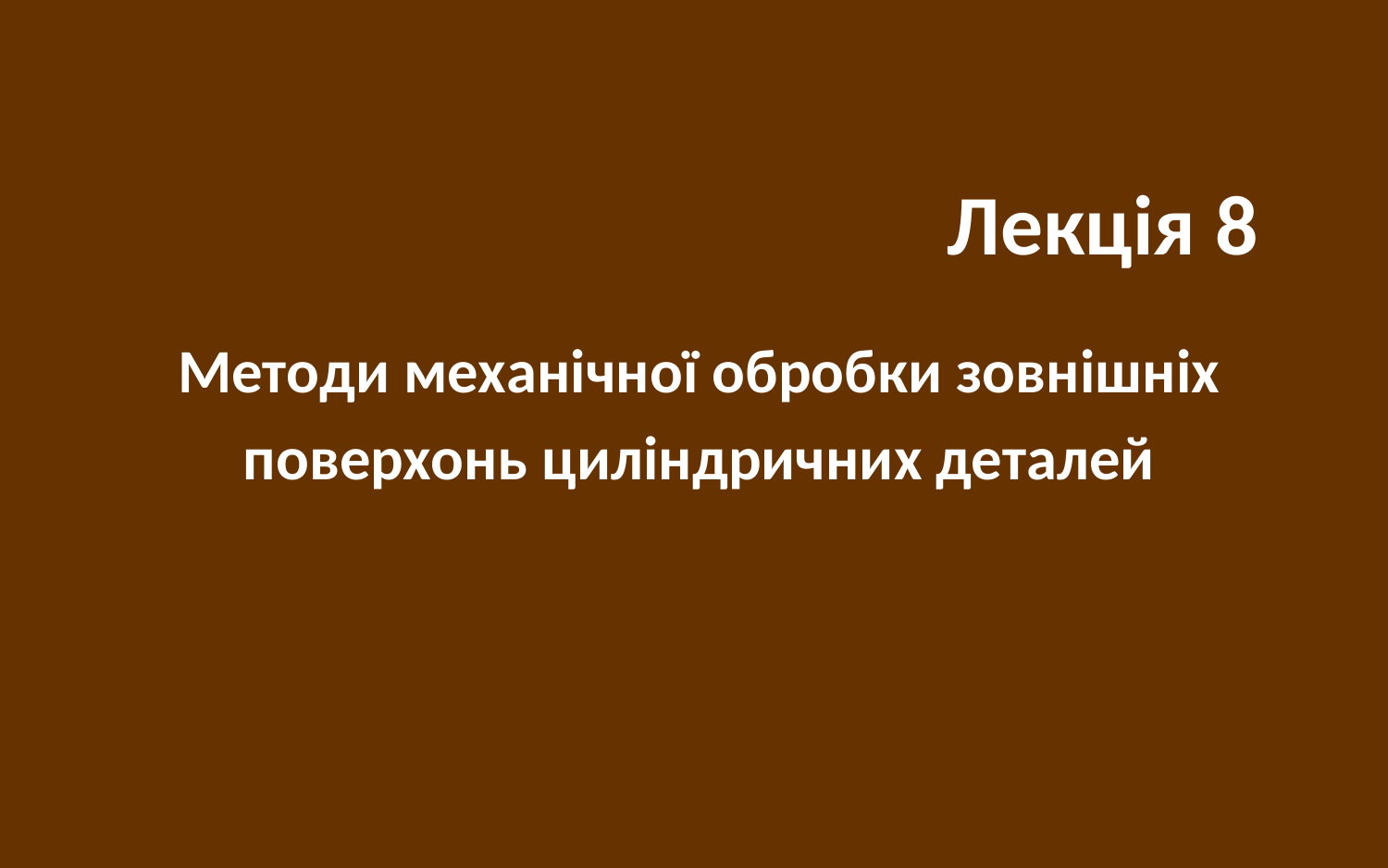

# Лекція 8
Методи механічної обробки зовнішніх
поверхонь циліндричних деталей